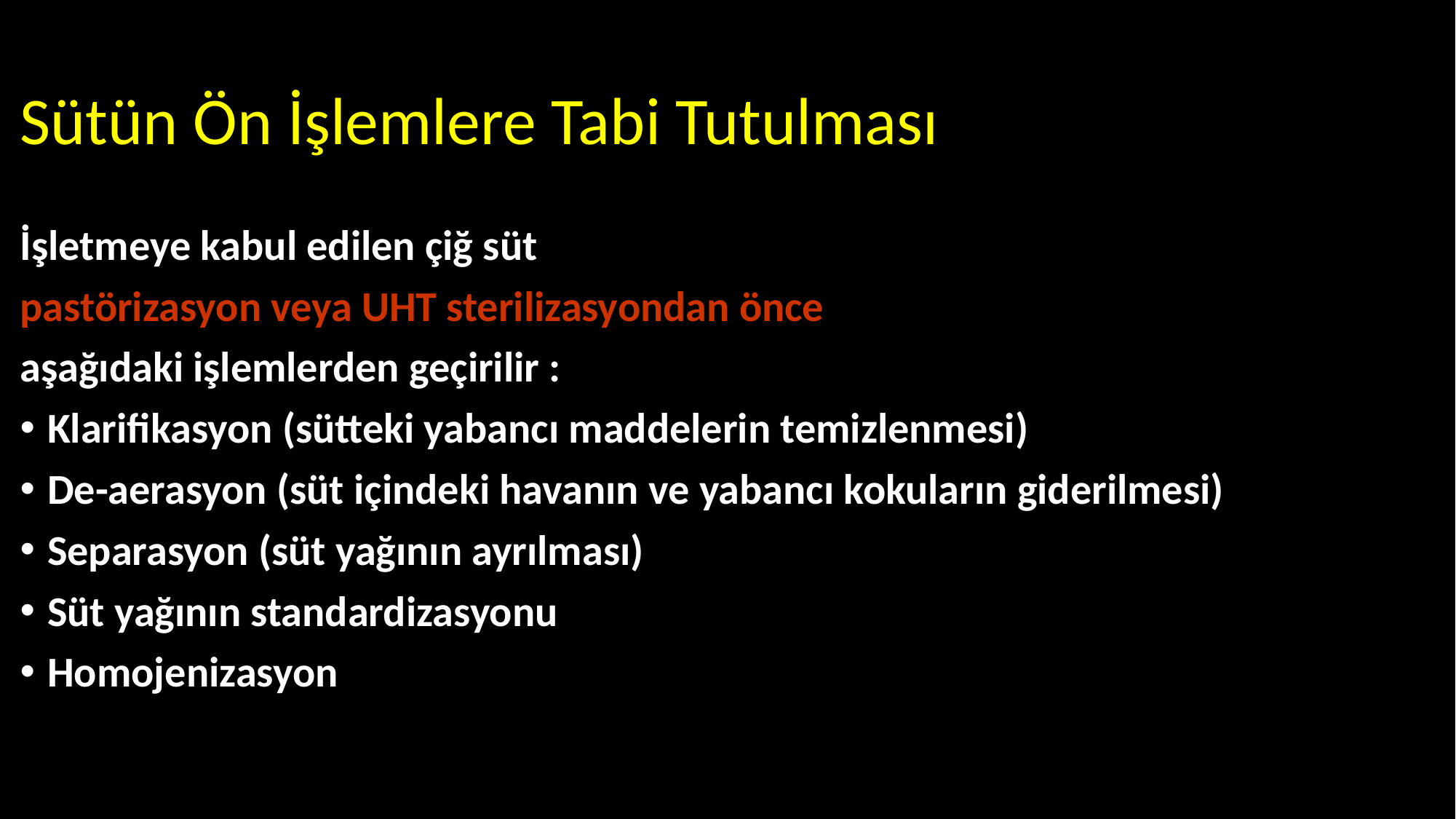

# Sütün Ön İşlemlere Tabi Tutulması
İşletmeye kabul edilen çiğ süt
pastörizasyon veya UHT sterilizasyondan önce
aşağıdaki işlemlerden geçirilir :
Klarifikasyon (sütteki yabancı maddelerin temizlenmesi)
De-aerasyon (süt içindeki havanın ve yabancı kokuların giderilmesi)
Separasyon (süt yağının ayrılması)
Süt yağının standardizasyonu
Homojenizasyon